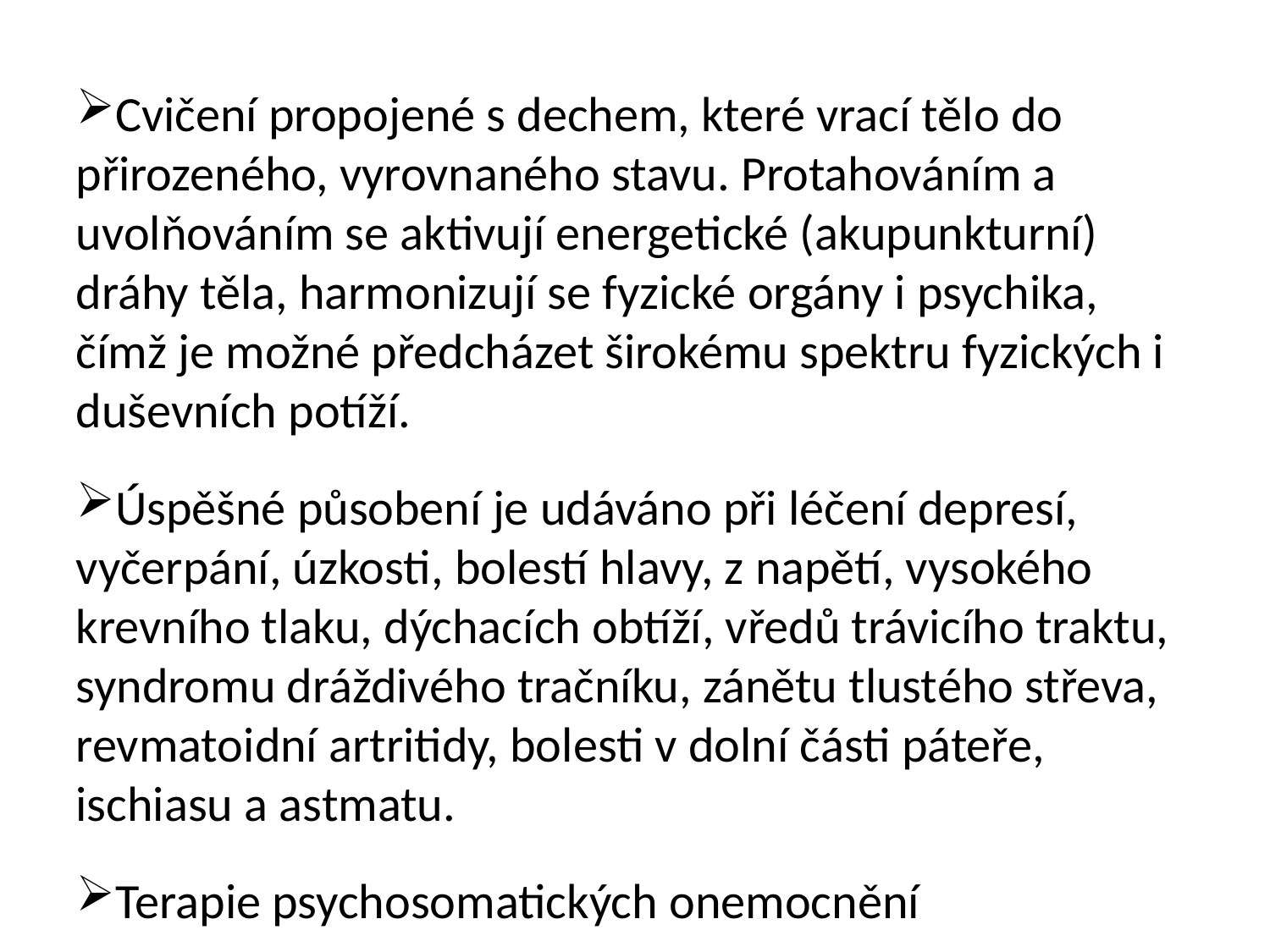

Cvičení propojené s dechem, které vrací tělo do přirozeného, vyrovnaného stavu. Protahováním a uvolňováním se aktivují energetické (akupunkturní) dráhy těla, harmonizují se fyzické orgány i psychika, čímž je možné předcházet širokému spektru fyzických i duševních potíží.

Úspěšné působení je udáváno při léčení depresí, vyčerpání, úzkosti, bolestí hlavy, z napětí, vysokého krevního tlaku, dýchacích obtíží, vředů trávicího traktu, syndromu dráždivého tračníku, zánětu tlustého střeva, revmatoidní artritidy, bolesti v dolní části páteře, ischiasu a astmatu.

Terapie psychosomatických onemocnění